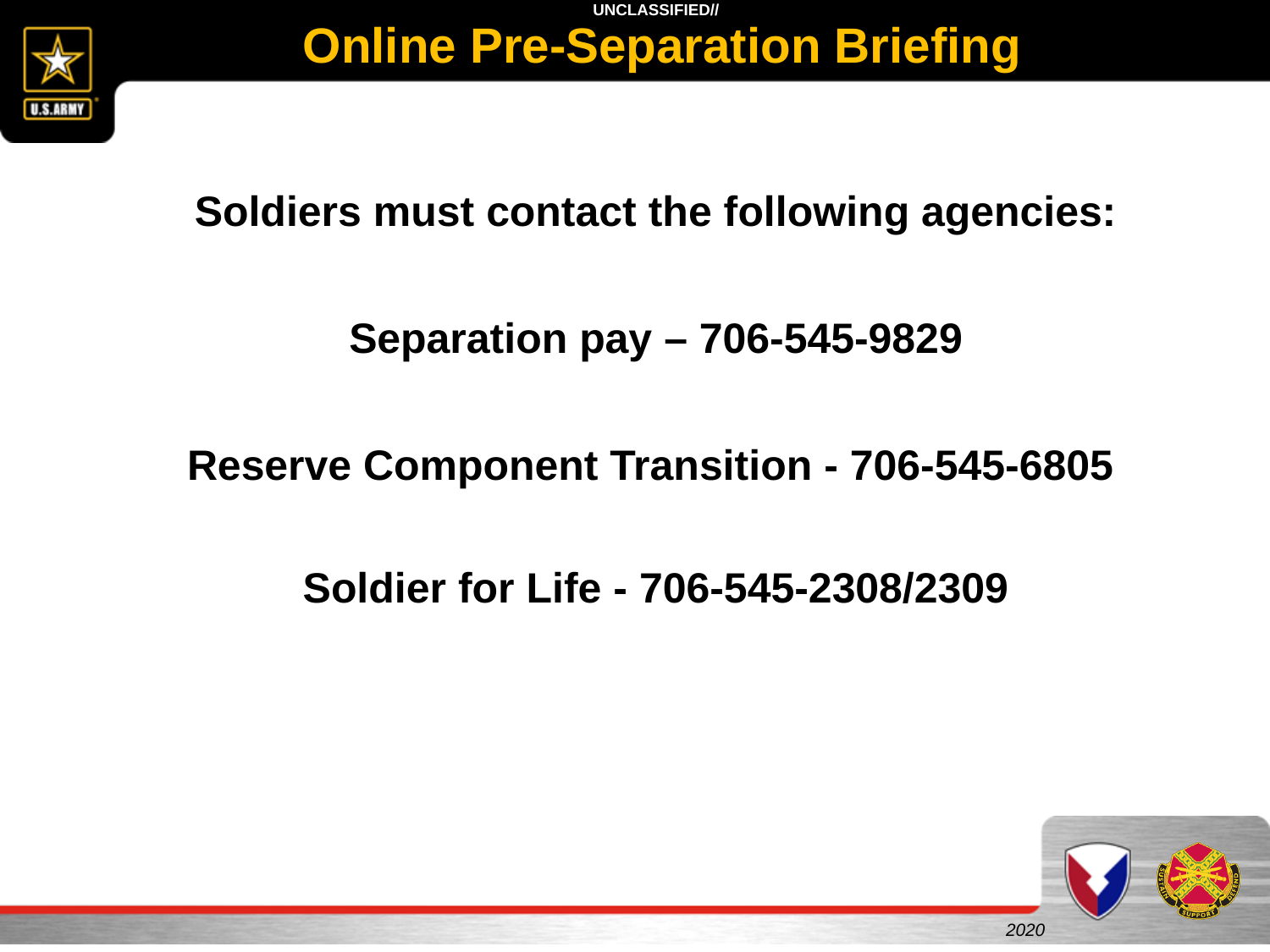

# Online Pre-Separation Briefing

Soldiers must contact the following agencies:

Separation pay – 706-545-9829

Reserve Component Transition - 706-545-6805

Soldier for Life - 706-545-2308/2309